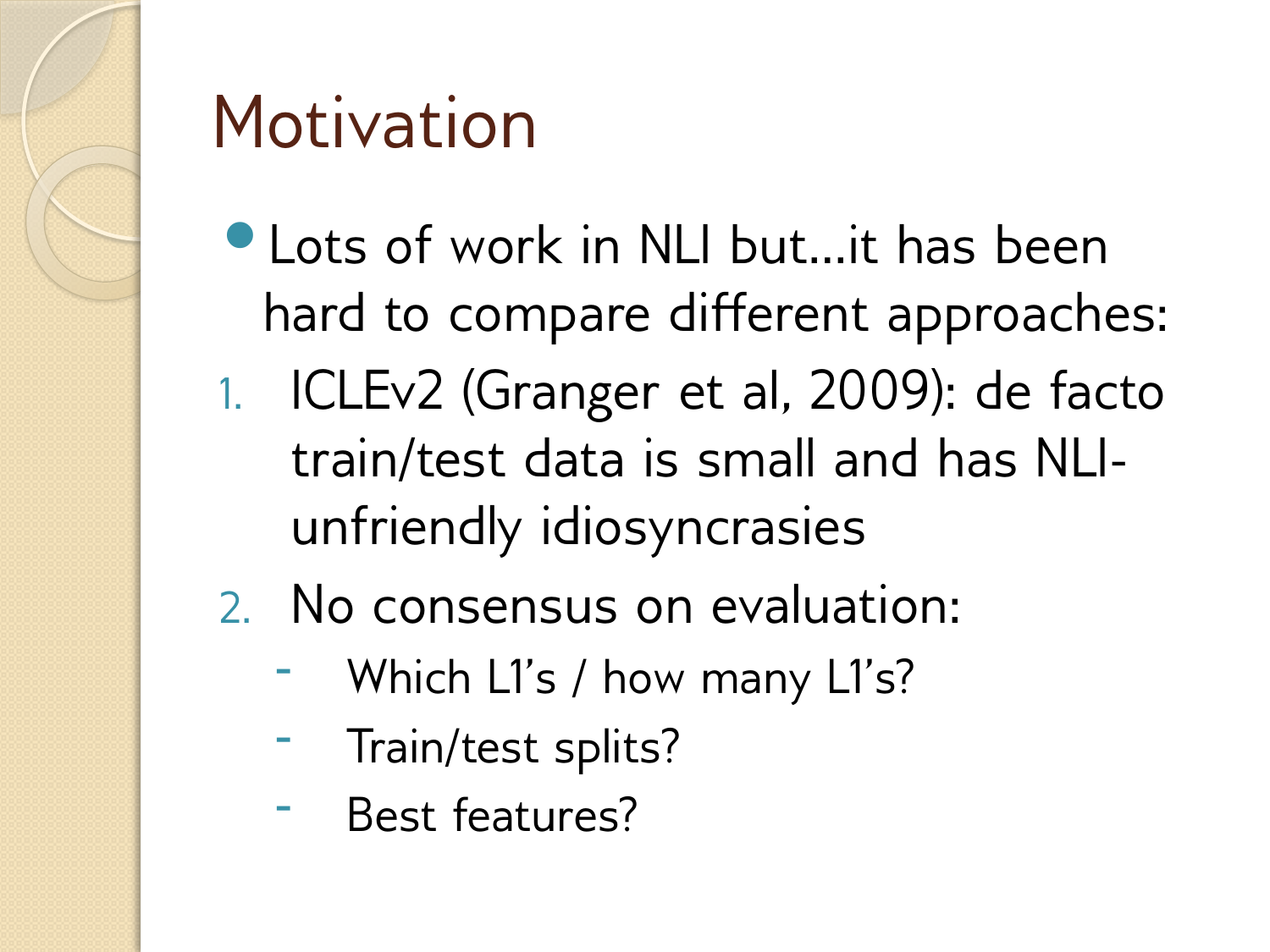

# Motivation
Lots of work in NLI but…it has been hard to compare different approaches:
ICLEv2 (Granger et al, 2009): de facto train/test data is small and has NLI-unfriendly idiosyncrasies
No consensus on evaluation:
Which L1’s / how many L1’s?
Train/test splits?
Best features?